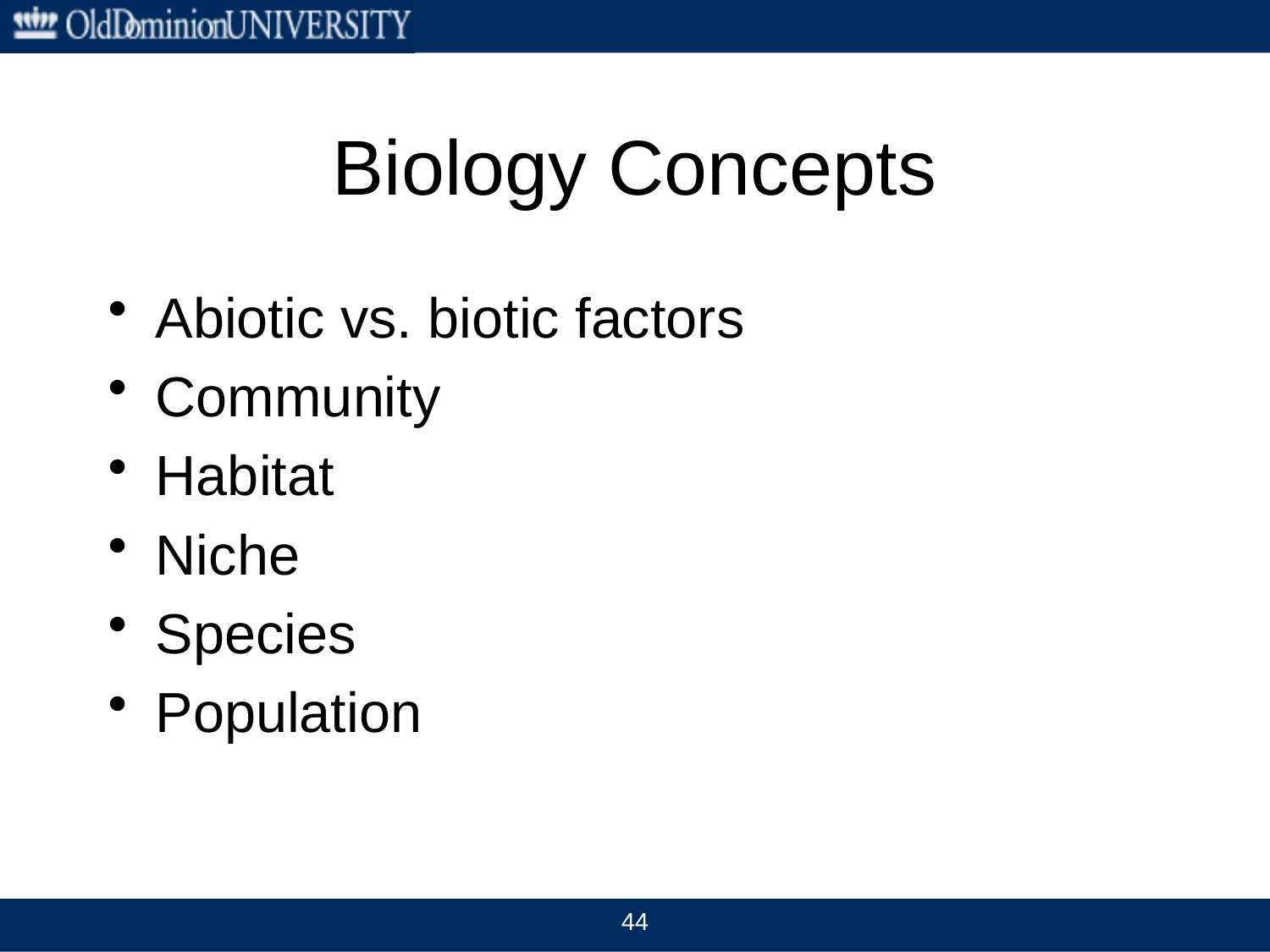

# Biology Concepts
Abiotic vs. biotic factors
Community
Habitat
Niche
Species
Population
44